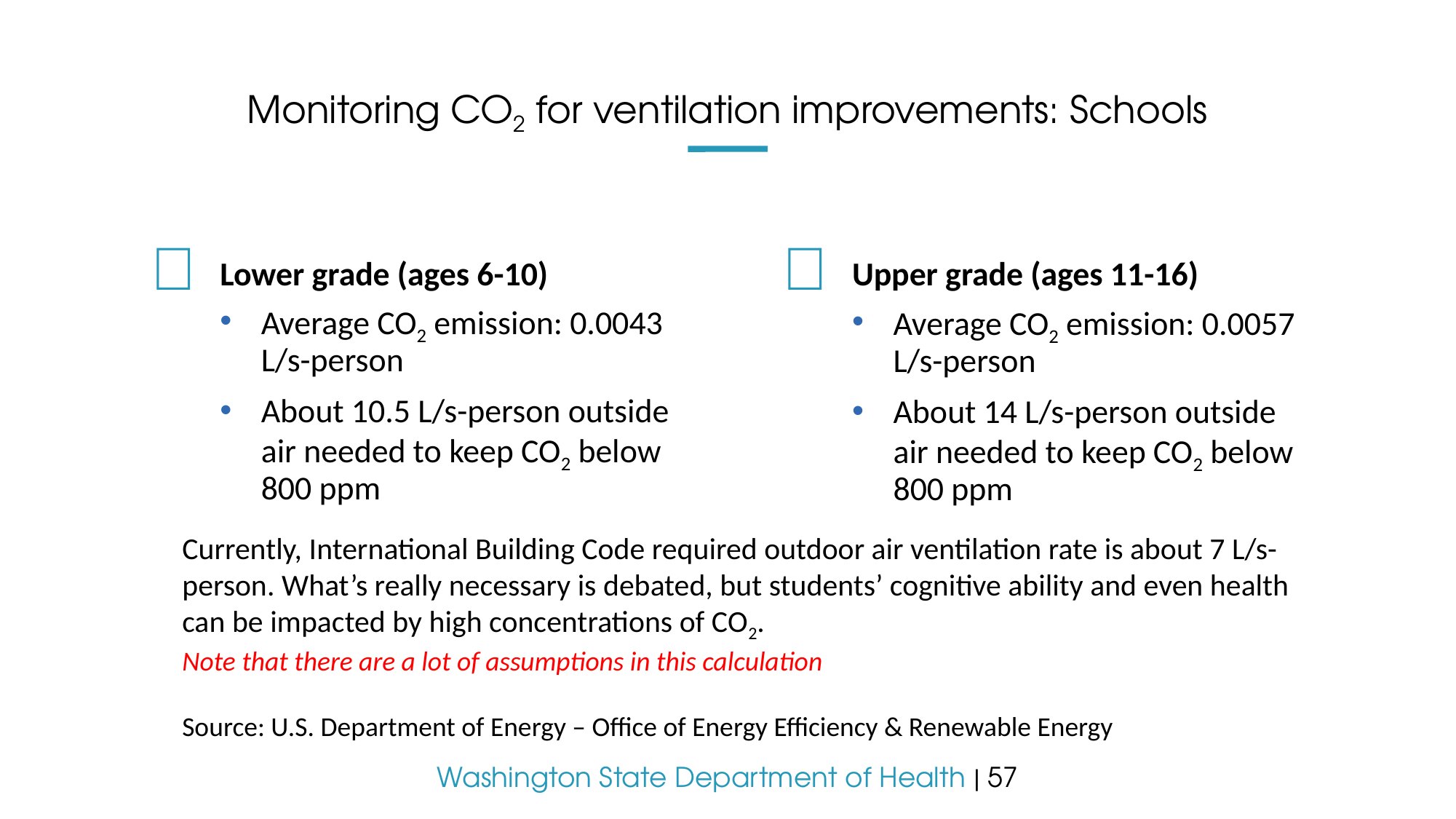

# Monitoring CO2 for ventilation improvements: Schools
Lower grade (ages 6-10)
Upper grade (ages 11-16)
Average CO2 emission: 0.0043 L/s-person
About 10.5 L/s-person outside air needed to keep CO2 below 800 ppm
Average CO2 emission: 0.0057 L/s-person
About 14 L/s-person outside air needed to keep CO2 below 800 ppm
Currently, International Building Code required outdoor air ventilation rate is about 7 L/s-person. What’s really necessary is debated, but students’ cognitive ability and even health can be impacted by high concentrations of CO2.
Note that there are a lot of assumptions in this calculation

Source: U.S. Department of Energy – Office of Energy Efficiency & Renewable Energy